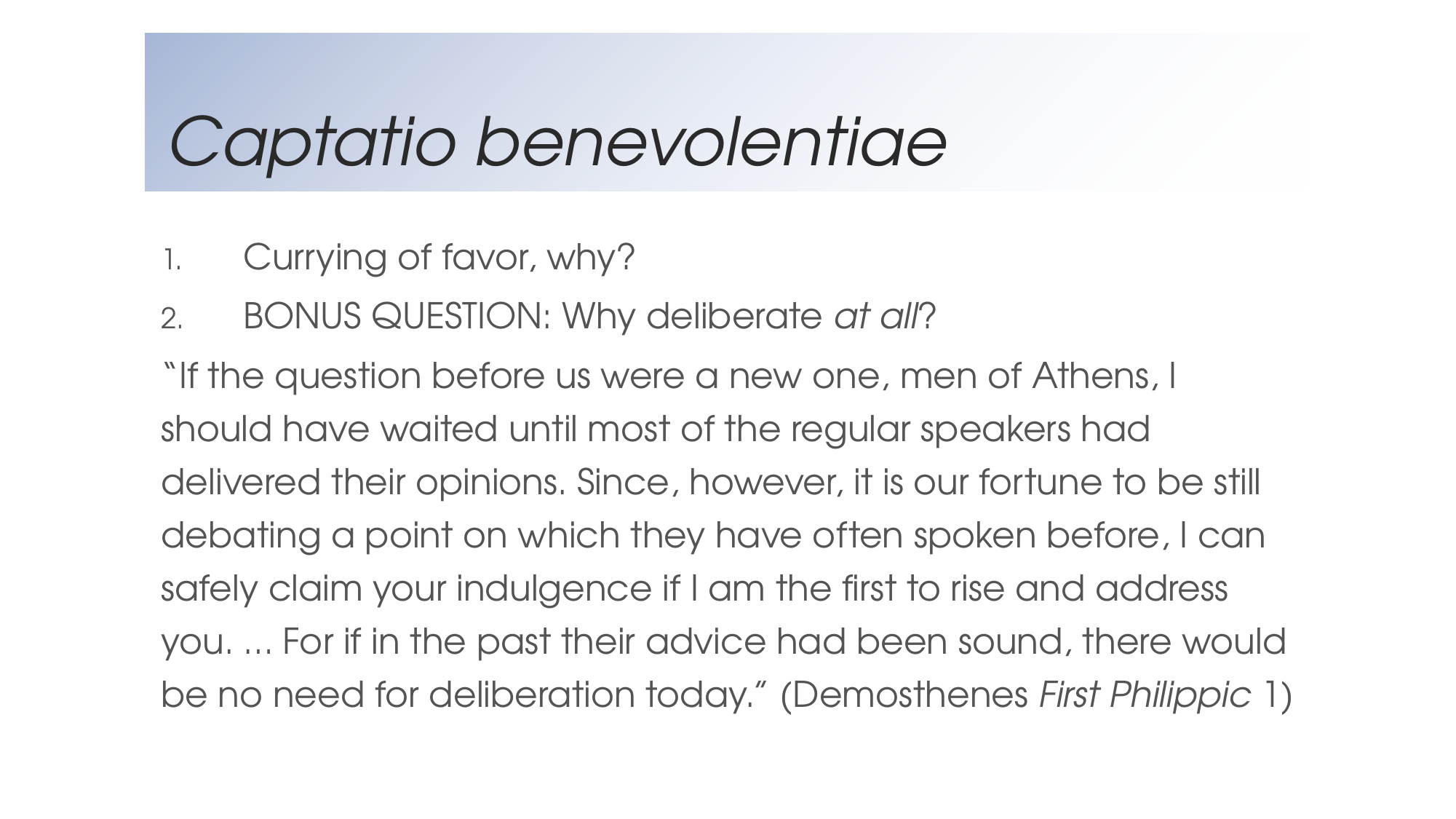

# Captatio benevolentiae
Currying of favor, why?
BONUS QUESTION: Why deliberate at all?
“If the question before us were a new one, men of Athens, I should have waited until most of the regular speakers had delivered their opinions. Since, however, it is our fortune to be still debating a point on which they have often spoken before, I can safely claim your indulgence if I am the first to rise and address you. … For if in the past their advice had been sound, there would be no need for deliberation today.” (Demosthenes First Philippic 1)